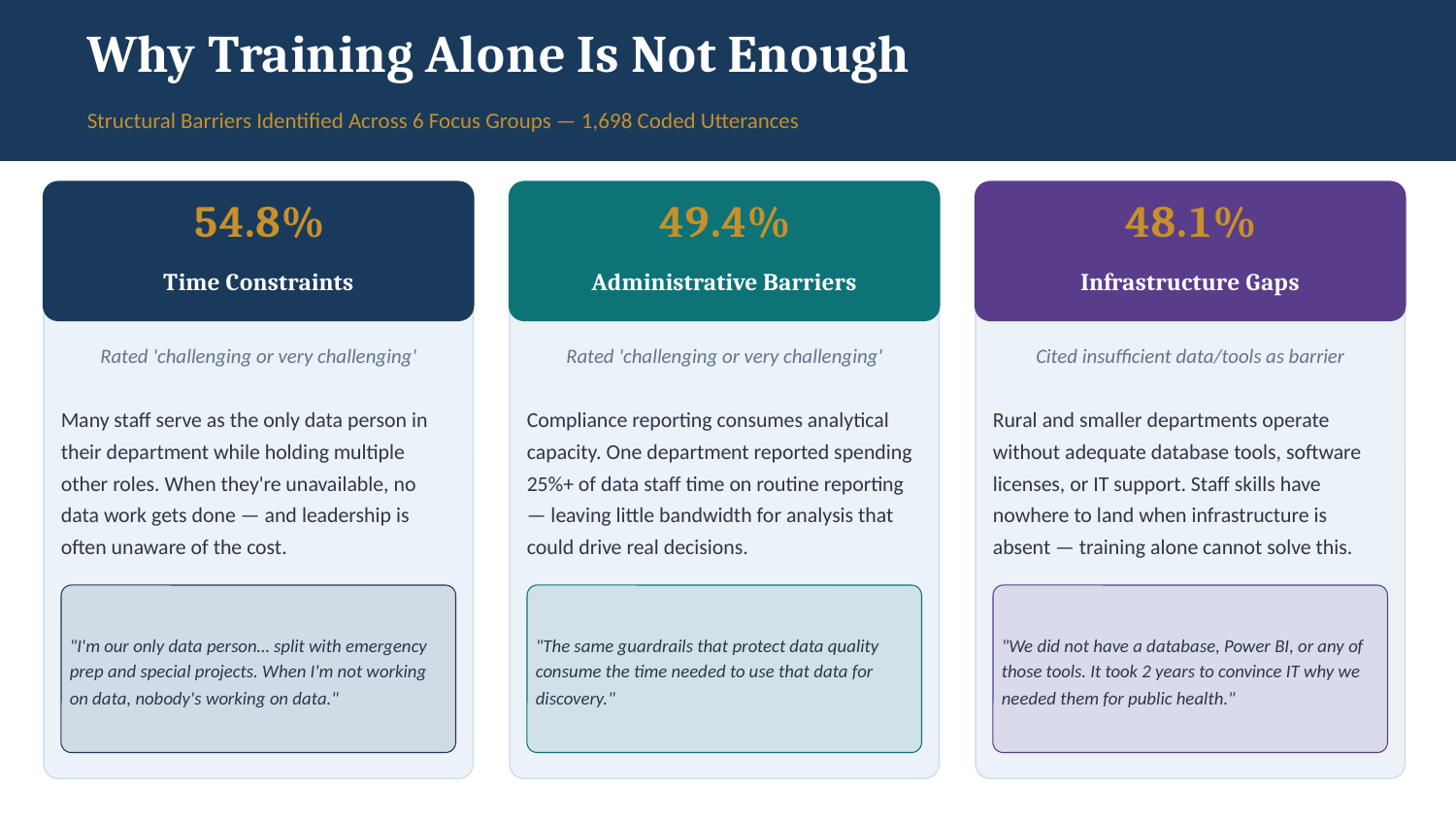

Why Training Alone Is Not Enough
Structural Barriers Identified Across 6 Focus Groups — 1,698 Coded Utterances

54.8%
49.4%
48.1%
Time Constraints
Administrative Barriers
Infrastructure Gaps
Rated 'challenging or very challenging'
Rated 'challenging or very challenging'
Cited insufficient data/tools as barrier
Many staff serve as the only data person in their department while holding multiple other roles. When they're unavailable, no data work gets done — and leadership is often unaware of the cost.
Compliance reporting consumes analytical capacity. One department reported spending 25%+ of data staff time on routine reporting — leaving little bandwidth for analysis that could drive real decisions.
Rural and smaller departments operate without adequate database tools, software licenses, or IT support. Staff skills have nowhere to land when infrastructure is absent — training alone cannot solve this.

"I'm our only data person… split with emergency prep and special projects. When I'm not working on data, nobody's working on data."
"The same guardrails that protect data quality consume the time needed to use that data for discovery."
"We did not have a database, Power BI, or any of those tools. It took 2 years to convince IT why we needed them for public health."